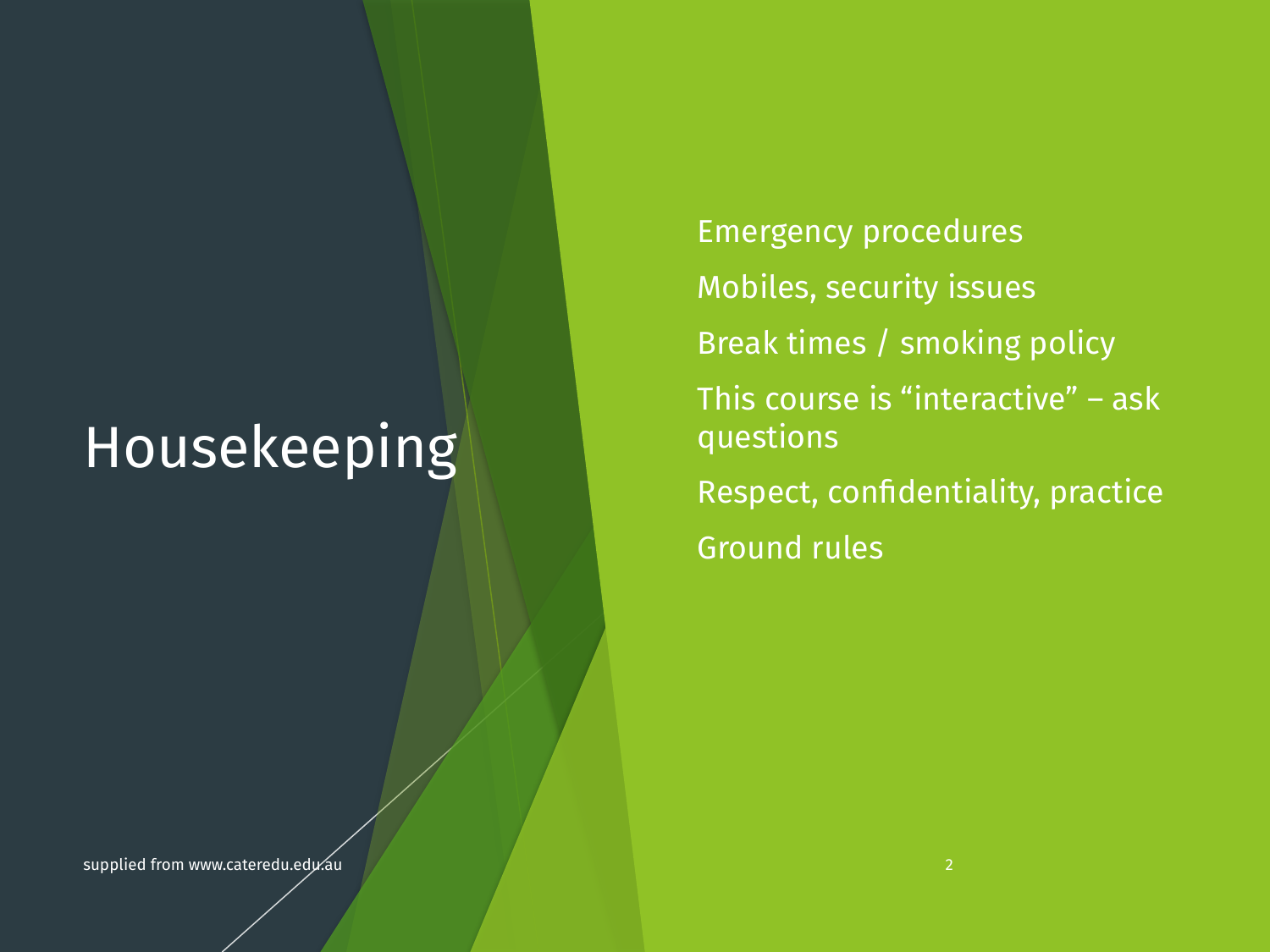

# Housekeeping
Emergency procedures
Mobiles, security issues
Break times / smoking policy
This course is “interactive” – ask questions
Respect, confidentiality, practice
Ground rules

supplied from www.cateredu.edu.au
2